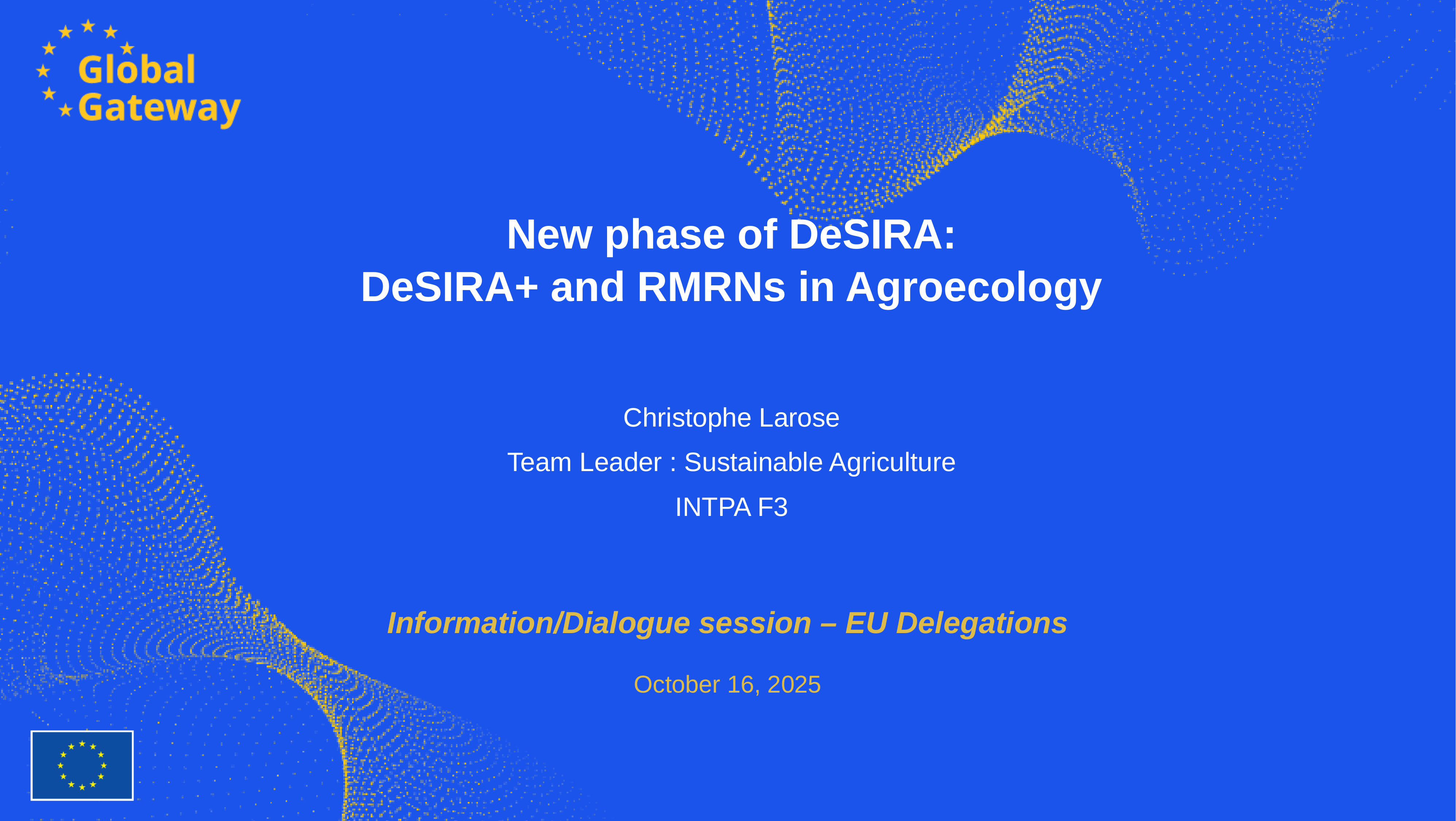

# New phase of DeSIRA: DeSIRA+ and RMRNs in Agroecology
Christophe Larose
Team Leader : Sustainable Agriculture
INTPA F3

Information/Dialogue session – EU Delegations

October 16, 2025